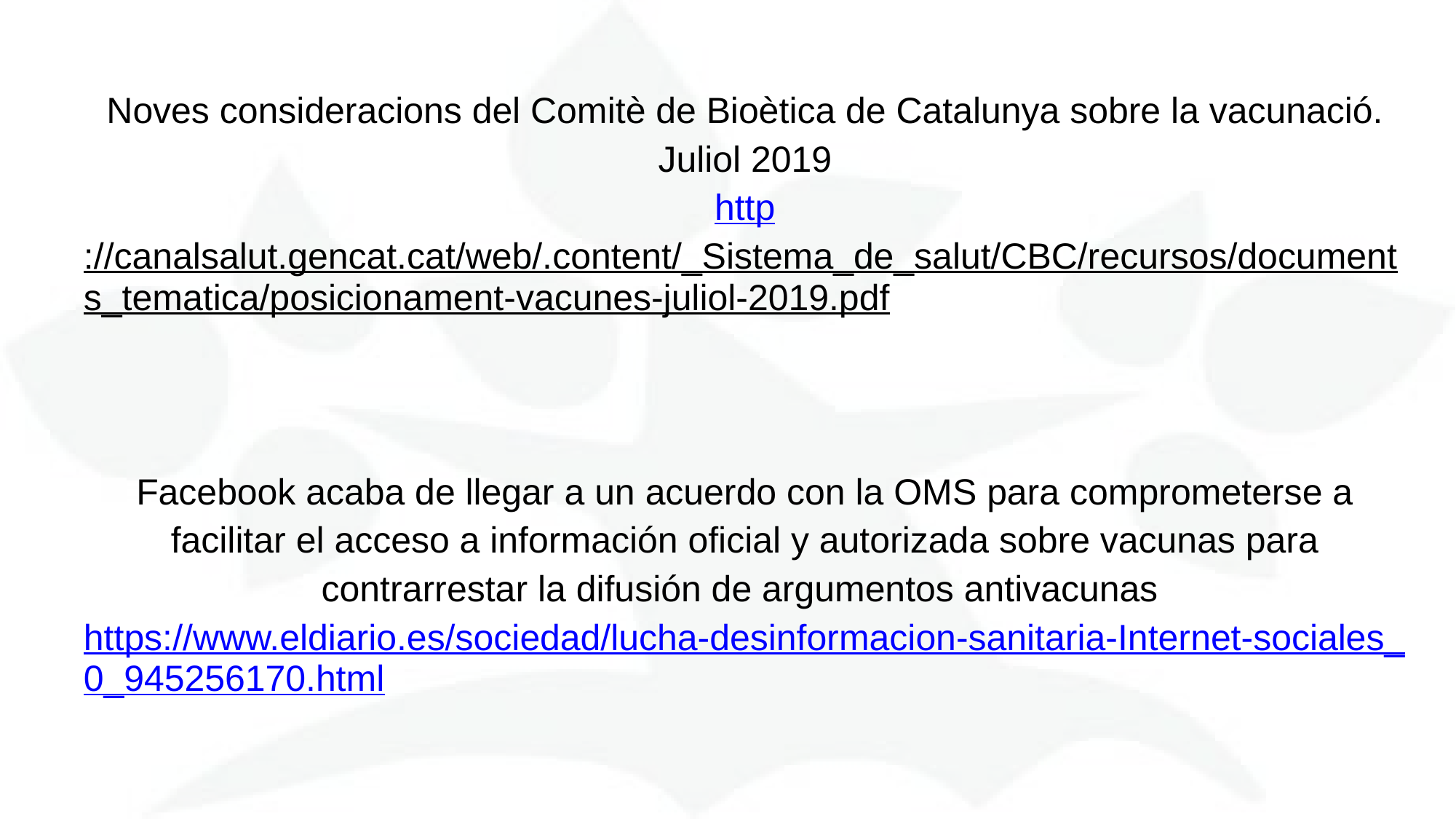

# Noves consideracions del Comitè de Bioètica de Catalunya sobre la vacunació. Juliol 2019 http://canalsalut.gencat.cat/web/.content/_Sistema_de_salut/CBC/recursos/documents_tematica/posicionament-vacunes-juliol-2019.pdf Facebook acaba de llegar a un acuerdo con la OMS para comprometerse a facilitar el acceso a información oficial y autorizada sobre vacunas para contrarrestar la difusión de argumentos antivacunas  https://www.eldiario.es/sociedad/lucha-desinformacion-sanitaria-Internet-sociales_0_945256170.html